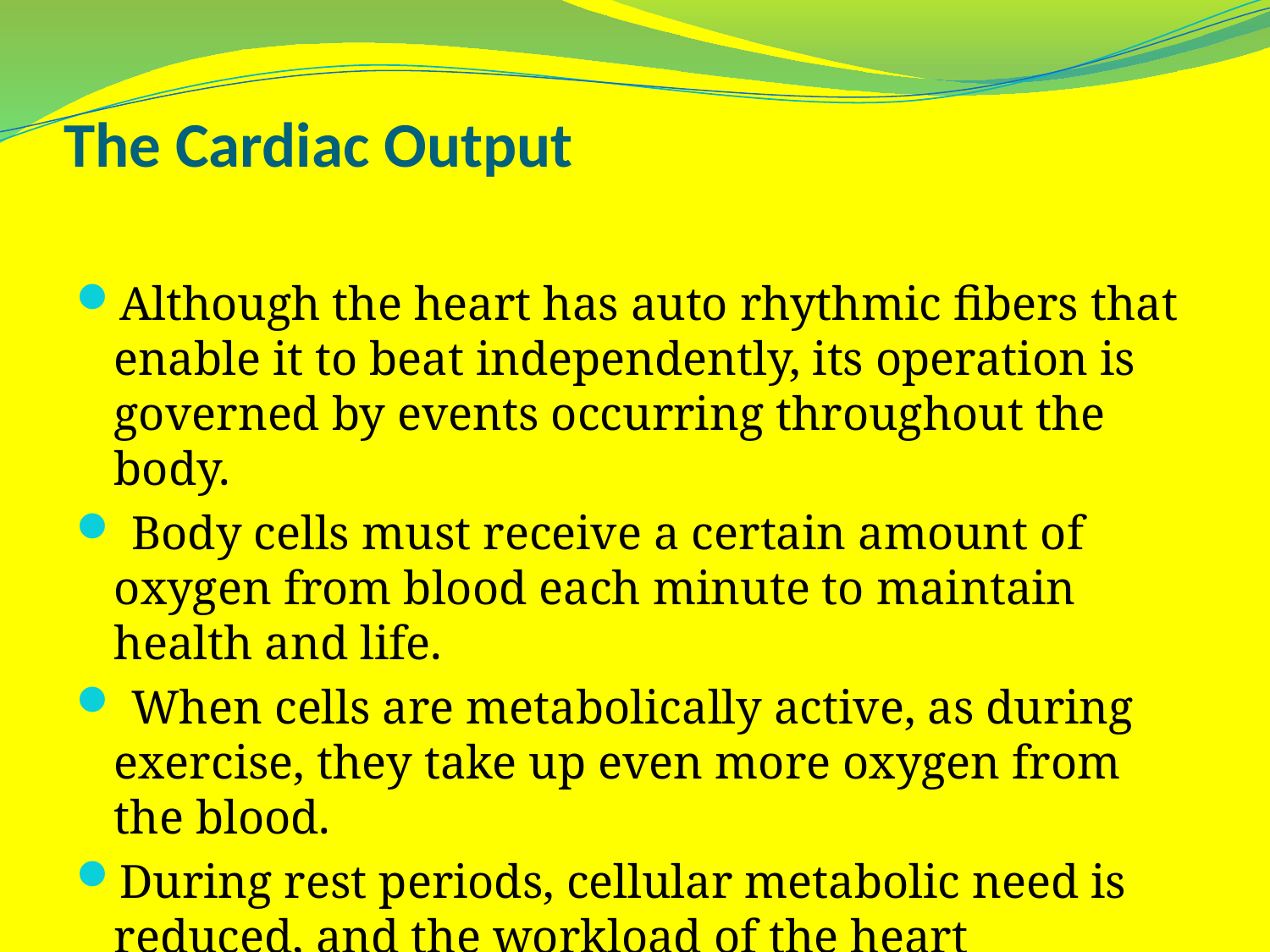

# The Cardiac Output
Although the heart has auto rhythmic fibers that enable it to beat independently, its operation is governed by events occurring throughout the body.
 Body cells must receive a certain amount of oxygen from blood each minute to maintain health and life.
 When cells are metabolically active, as during exercise, they take up even more oxygen from the blood.
During rest periods, cellular metabolic need is reduced, and the workload of the heart decreases.